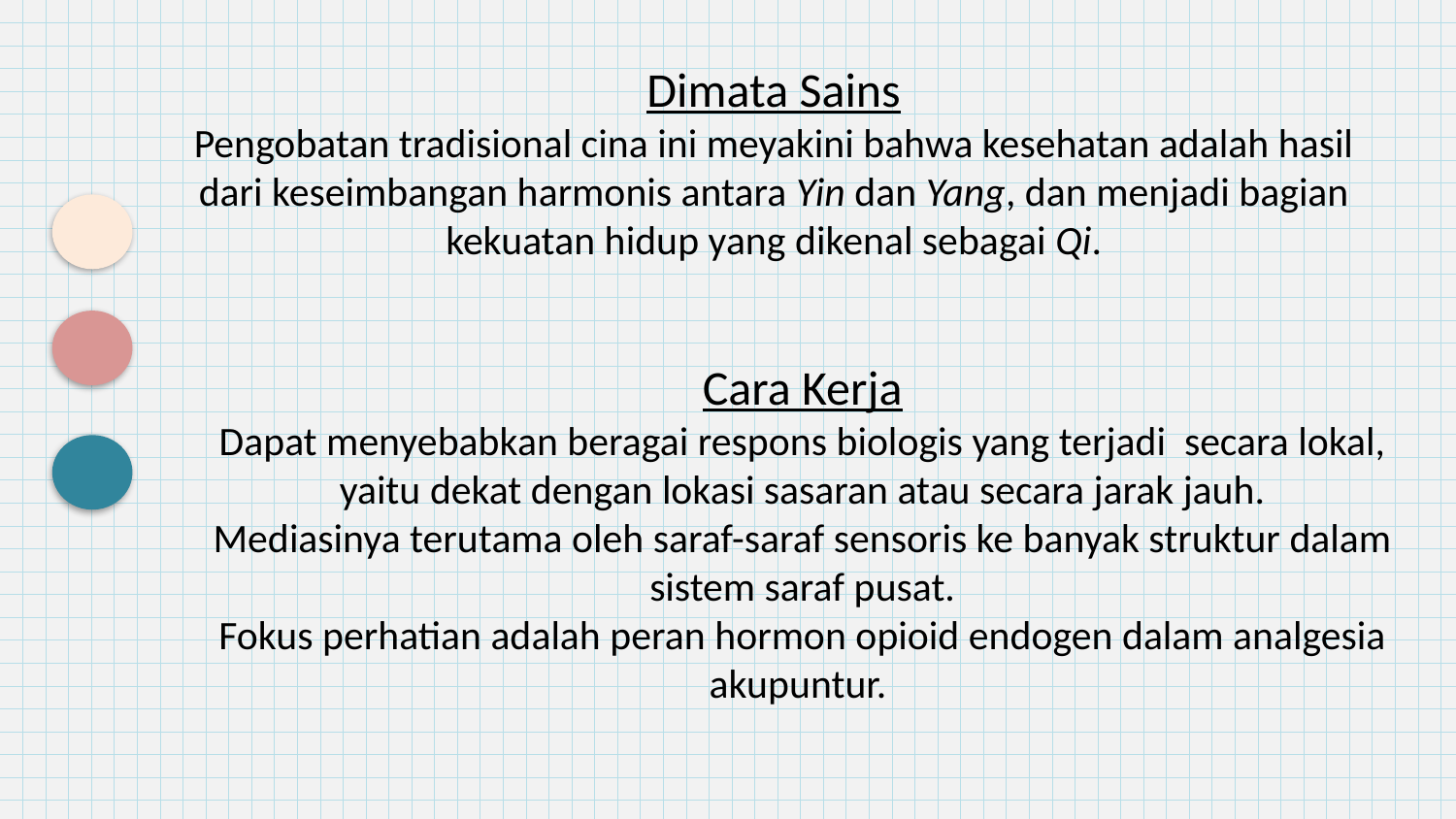

Dimata Sains
Pengobatan tradisional cina ini meyakini bahwa kesehatan adalah hasil dari keseimbangan harmonis antara Yin dan Yang, dan menjadi bagian kekuatan hidup yang dikenal sebagai Qi.

Cara Kerja
Dapat menyebabkan beragai respons biologis yang terjadi  secara lokal, yaitu dekat dengan lokasi sasaran atau secara jarak jauh.
Mediasinya terutama oleh saraf-saraf sensoris ke banyak struktur dalam sistem saraf pusat.
Fokus perhatian adalah peran hormon opioid endogen dalam analgesia akupuntur.